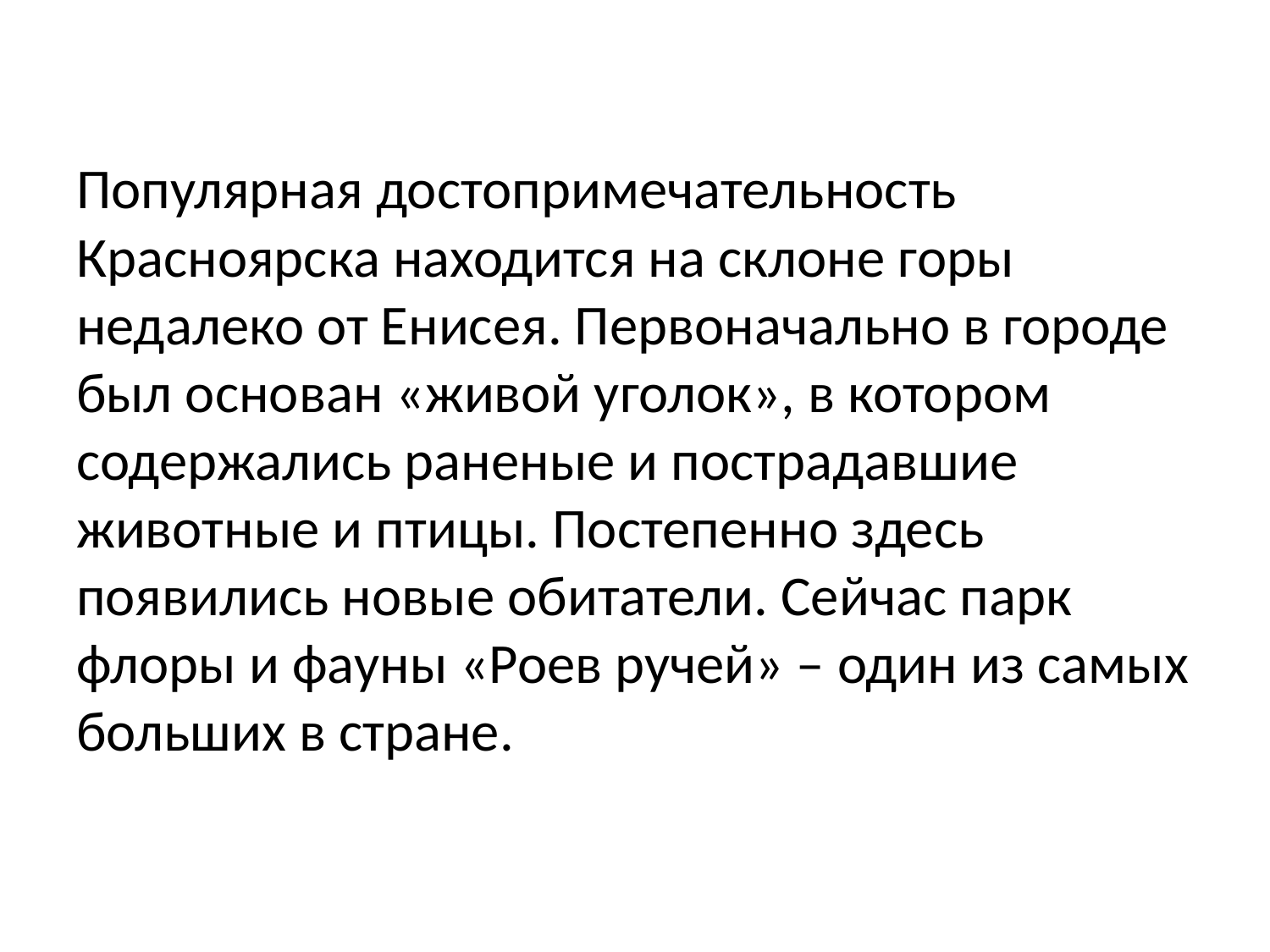

Популярная достопримечательность Красноярска находится на склоне горы недалеко от Енисея. Первоначально в городе был основан «живой уголок», в котором содержались раненые и пострадавшие животные и птицы. Постепенно здесь появились новые обитатели. Сейчас парк флоры и фауны «Роев ручей» – один из самых больших в стране.